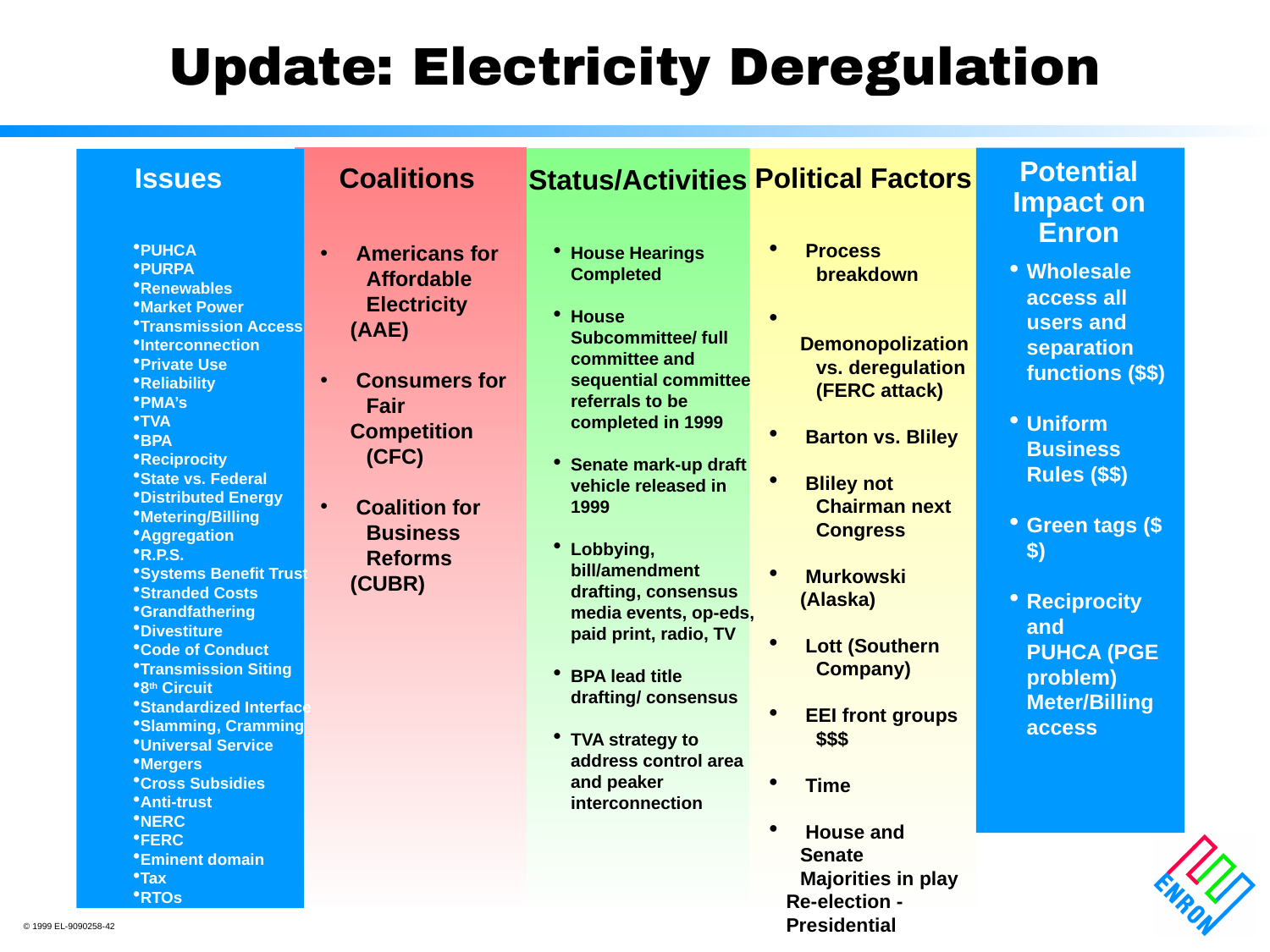

# Update: Electricity Deregulation

Potential
Impact on
Enron
Issues
Coalitions
Political Factors
Status/Activities
 Process 	 	breakdown

 Demonopolization 	vs. deregulation 	(FERC attack)

 Barton vs. Bliley

 Bliley not 		Chairman next 	Congress

 Murkowski 	(Alaska)

 Lott (Southern 	Company)

 EEI front groups 	$$$

 Time

 House and Senate 	Majorities in play
	Re-election -  	Presidential
PUHCA
PURPA
Renewables
Market Power
Transmission Access
Interconnection
Private Use
Reliability
PMA’s
TVA
BPA
Reciprocity
State vs. Federal
Distributed Energy
Metering/Billing
Aggregation
R.P.S.
Systems Benefit Trust
Stranded Costs
Grandfathering
Divestiture
Code of Conduct
Transmission Siting
8th Circuit
Standardized Interface
Slamming, Cramming
Universal Service
Mergers
Cross Subsidies
Anti-trust
NERC
FERC
Eminent domain
Tax
RTOs

 Americans for    	Affordable 	Electricity (AAE)

 Consumers for 	Fair  Competition 	(CFC)

 Coalition for 	Business  		Reforms (CUBR)
House Hearings Completed

House Subcommittee/ full committee and sequential committee referrals to be completed in 1999

Senate mark-up draft vehicle released in 1999

Lobbying, bill/amendment drafting, consensus media events, op-eds, paid print, radio, TV

BPA lead title drafting/ consensus

TVA strategy to address control area and peaker interconnection

Wholesale access all users and separation functions ($$)

Uniform Business Rules ($$)

Green tags ($$)

Reciprocity and 	PUHCA (PGE problem) Meter/Billing access